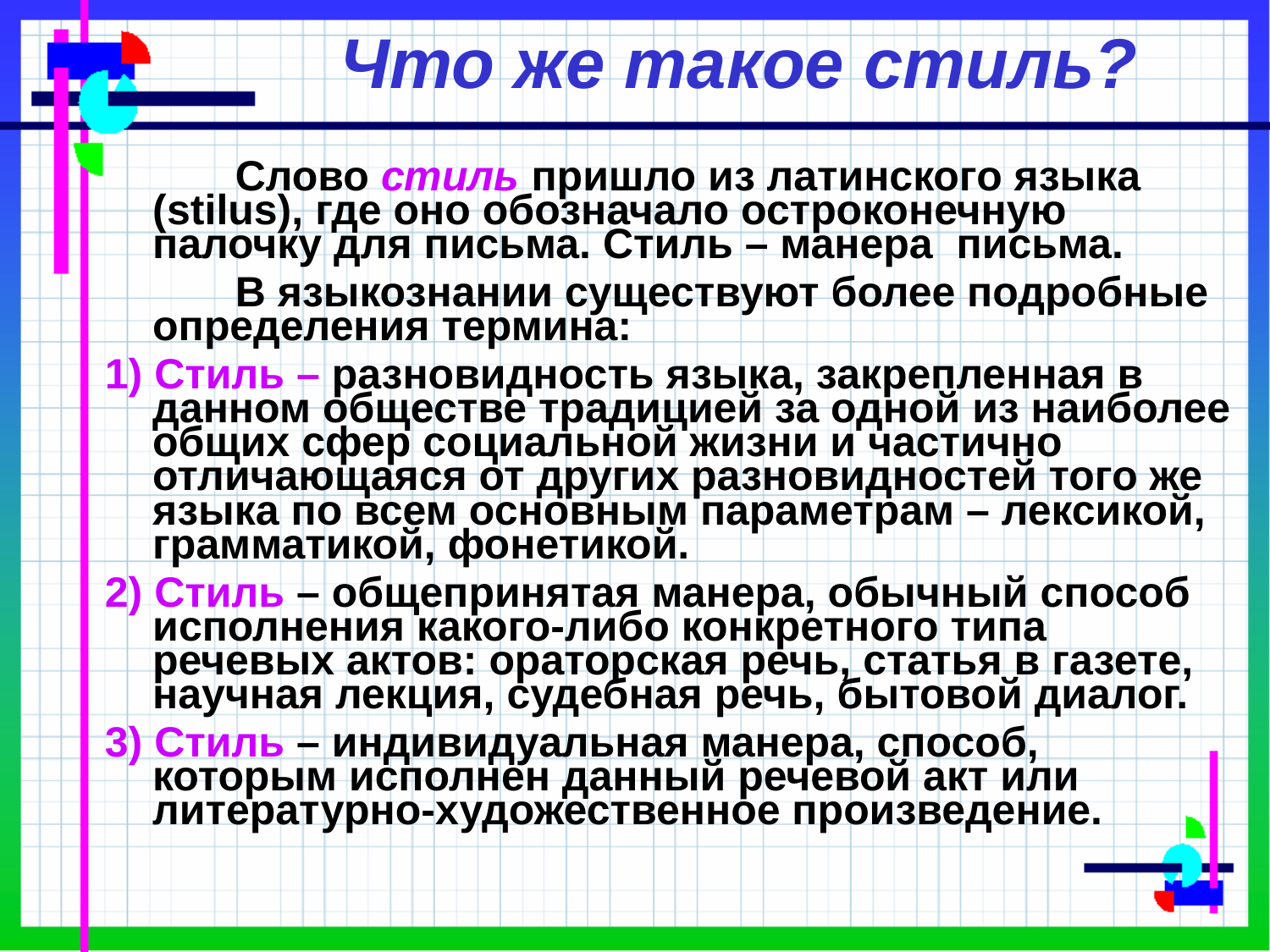

# Что же такое стиль?
           Слово стиль пришло из латинского языка (stilus), где оно обозначало остроконечную палочку для письма. Стиль – манера  письма.
           В языкознании существуют более подробные определения термина:
1) Стиль – разновидность языка, закрепленная в данном обществе традицией за одной из наиболее общих сфер социальной жизни и частично отличающаяся от других разновидностей того же языка по всем основным параметрам – лексикой, грамматикой, фонетикой.
2) Стиль – общепринятая манера, обычный способ исполнения какого-либо конкретного типа речевых актов: ораторская речь, статья в газете, научная лекция, судебная речь, бытовой диалог.
3) Стиль – индивидуальная манера, способ, которым исполнен данный речевой акт или литературно-художественное произведение.